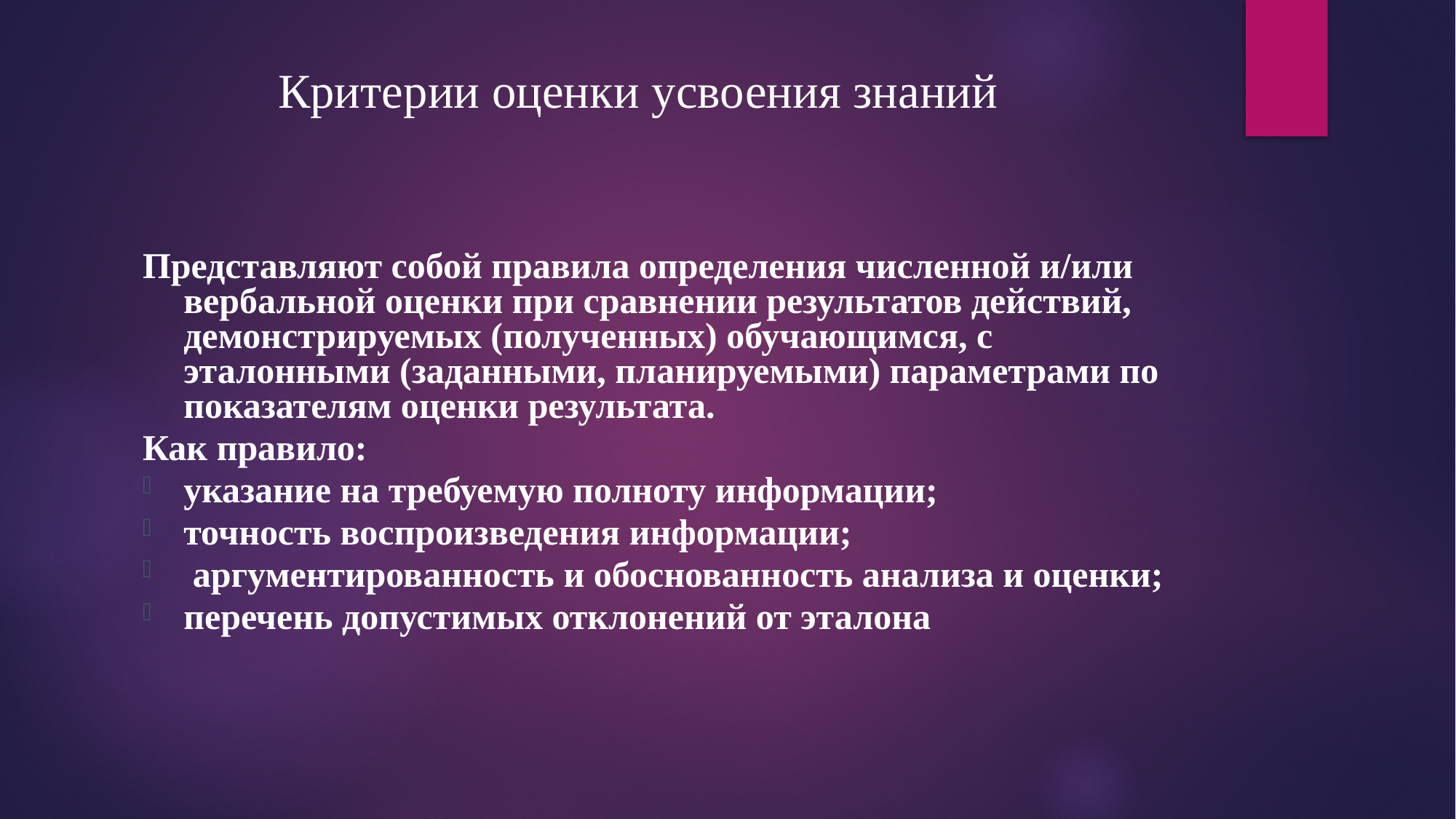

# Критерии оценки усвоения знаний
Представляют собой правила определения численной и/или вербальной оценки при сравнении результатов действий, демонстрируемых (полученных) обучающимся, с эталонными (заданными, планируемыми) параметрами по показателям оценки результата.
Как правило:
указание на требуемую полноту информации;
точность воспроизведения информации;
 аргументированность и обоснованность анализа и оценки;
перечень допустимых отклонений от эталона